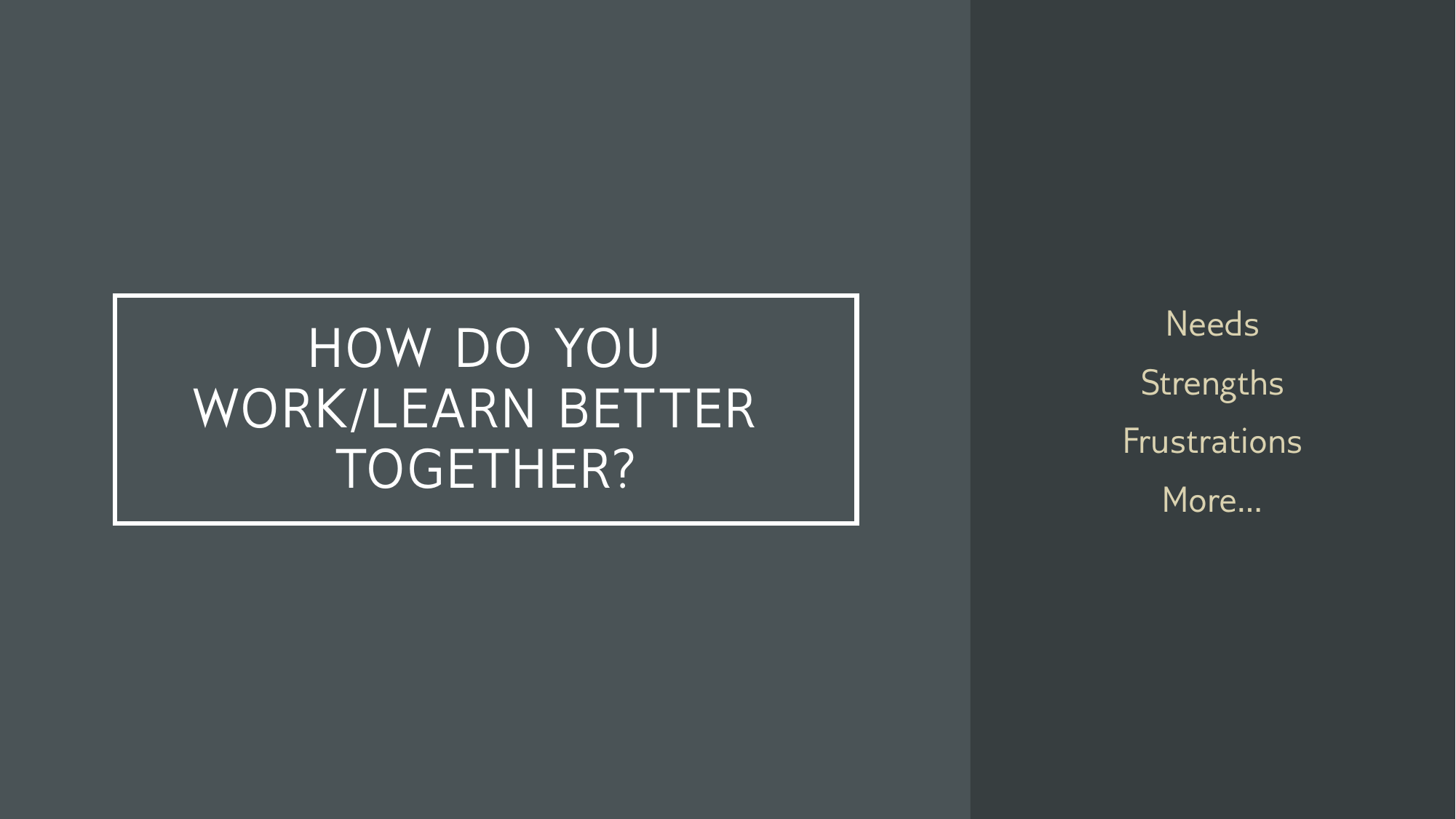

Needs
Strengths
Frustrations
More…
# How do you work/learn better  together?